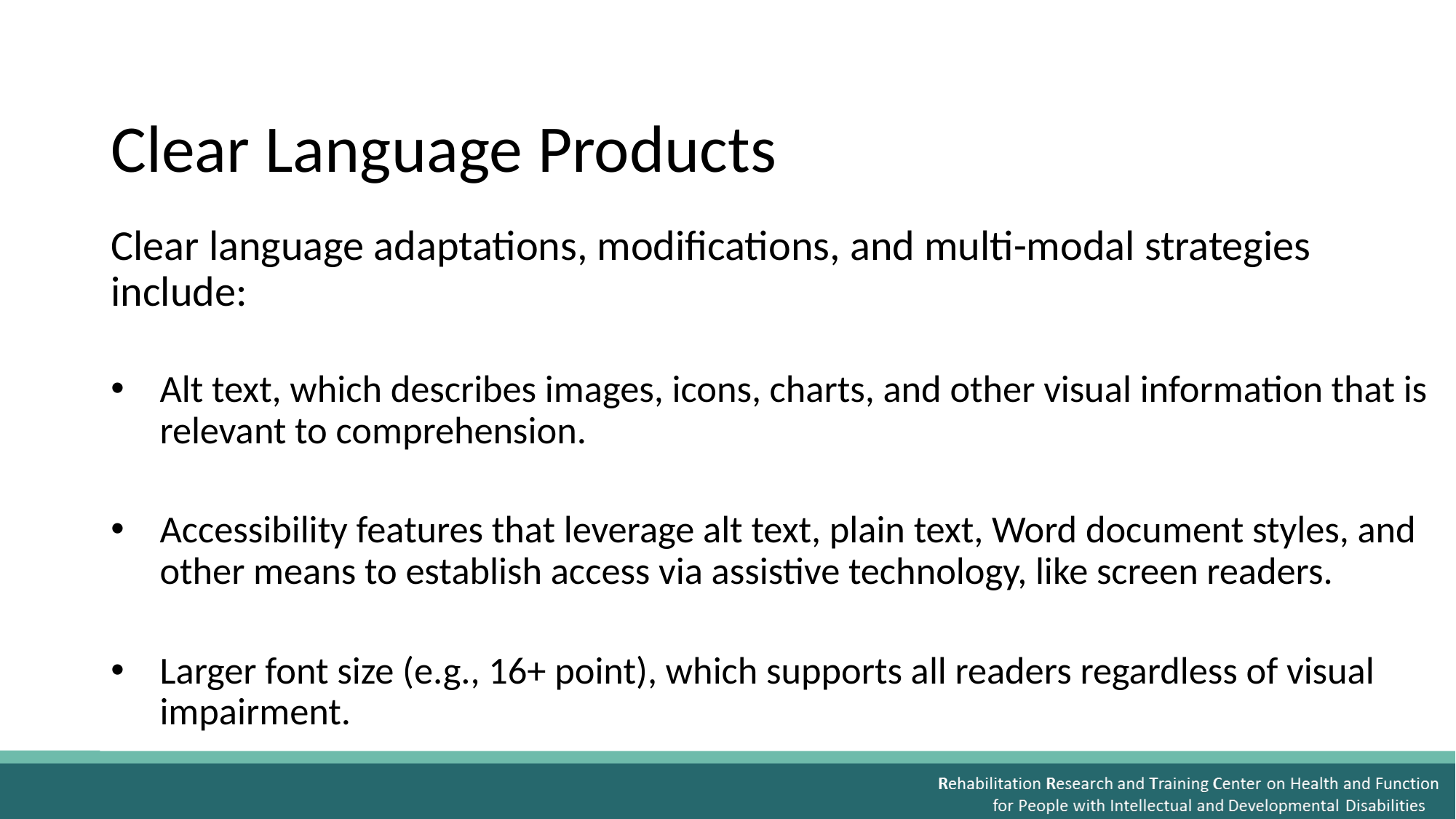

# Clear Language Products
Clear language adaptations, modifications, and multi-modal strategies include:
Alt text, which describes images, icons, charts, and other visual information that is relevant to comprehension.

Accessibility features that leverage alt text, plain text, Word document styles, and other means to establish access via assistive technology, like screen readers.

Larger font size (e.g., 16+ point), which supports all readers regardless of visual impairment.